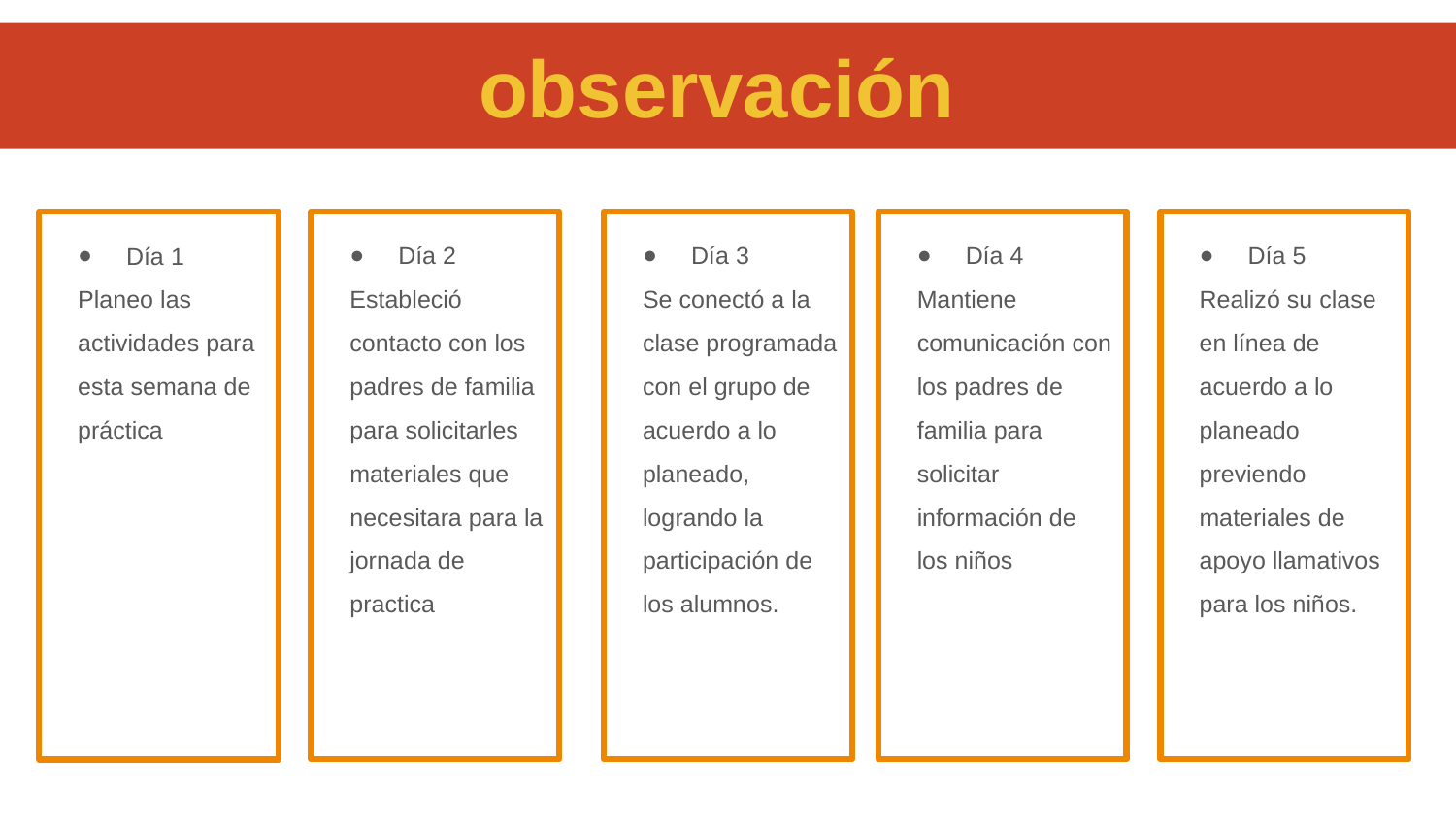

# observación
Día 4
Mantiene comunicación con los padres de familia para solicitar información de los niños
Día 5
Realizó su clase en línea de acuerdo a lo planeado previendo materiales de apoyo llamativos para los niños.
Día 3
Se conectó a la clase programada con el grupo de acuerdo a lo planeado, logrando la participación de los alumnos.
Día 2
Estableció contacto con los padres de familia para solicitarles materiales que necesitara para la jornada de  practica
Día 1
Planeo las actividades para esta semana de práctica